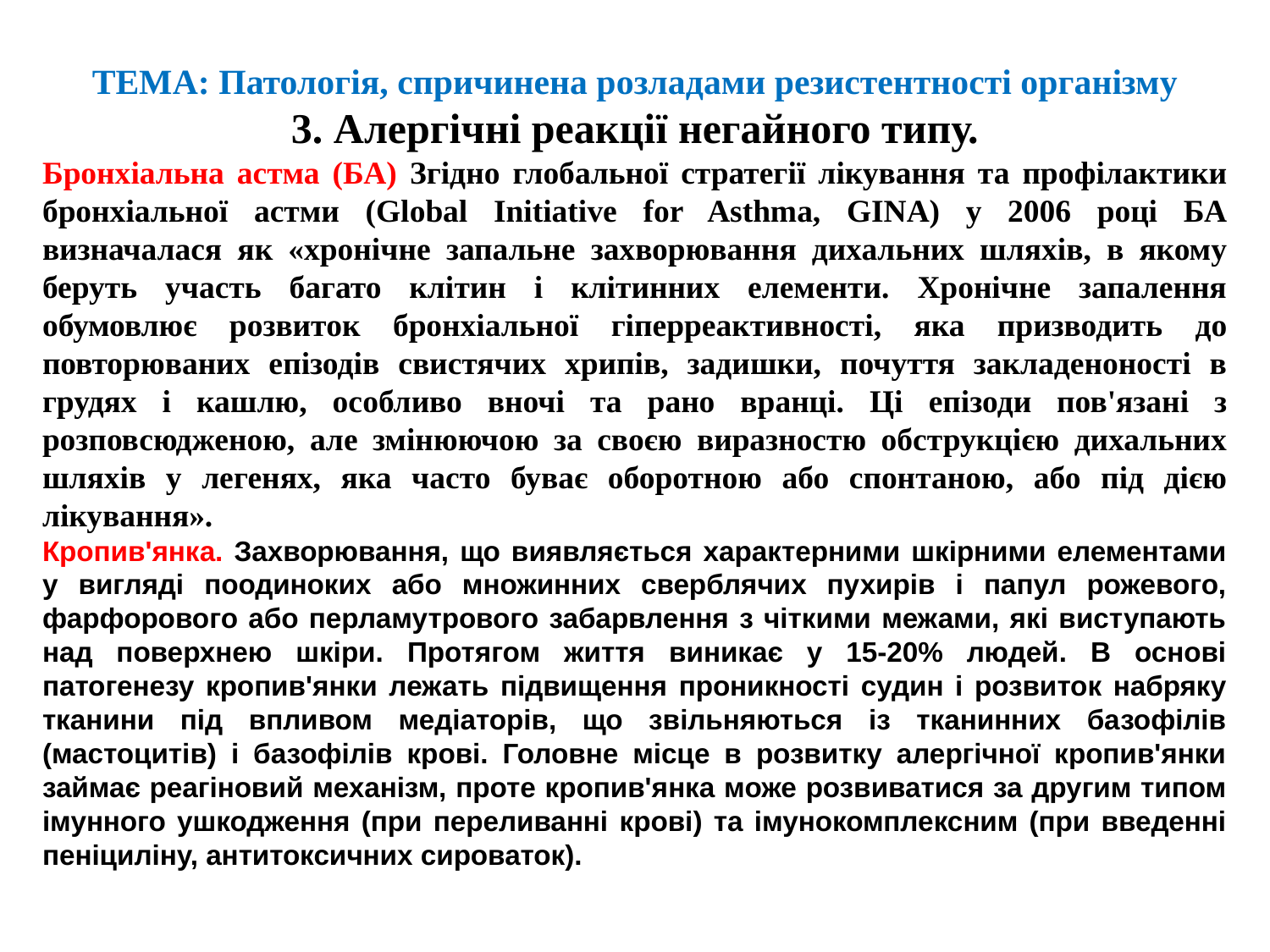

ТЕМА: Патологія, спричинена розладами резистентності організму
3. Алергічні реакції негайного типу.
Бронхіальна астма (БА) Згідно глобальної стратегії лікування та профілактики бронхіальної астми (Global Initiative for Asthma, GINA) у 2006 році БА визначалася як «хронічне запальне захворювання дихальних шляхів, в якому беруть участь багато клітин і клітинних елементи. Хронічне запалення обумовлює розвиток бронхіальної гіперреактивності, яка призводить до повторюваних епізодів свистячих хрипів, задишки, почуття закладеноності в грудях і кашлю, особливо вночі та рано вранці. Ці епізоди пов'язані з розповсюдженою, але змінюючою за своєю виразностю обструкцією дихальних шляхів у легенях, яка часто буває оборотною або спонтаною, або під дією лікування».
Кропив'янка. Захворювання, що виявляється характерними шкірними елементами у вигляді поодиноких або множинних сверблячих пухирів і папул рожевого, фарфорового або перламутрового забарвлення з чіткими межами, які виступають над поверхнею шкіри. Протягом життя виникає у 15-20% людей. В основі патогенезу кропив'янки лежать підвищення проникності судин і розвиток набряку тканини під впливом медіаторів, що звільняються із тканинних базофілів (мастоцитів) і базофілів крові. Головне місце в розвитку алергічної кропив'янки займає реагіновий механізм, проте кропив'янка може розвиватися за другим типом імунного ушкодження (при переливанні крові) та імунокомплексним (при введенні пеніциліну, антитоксичних сироваток).